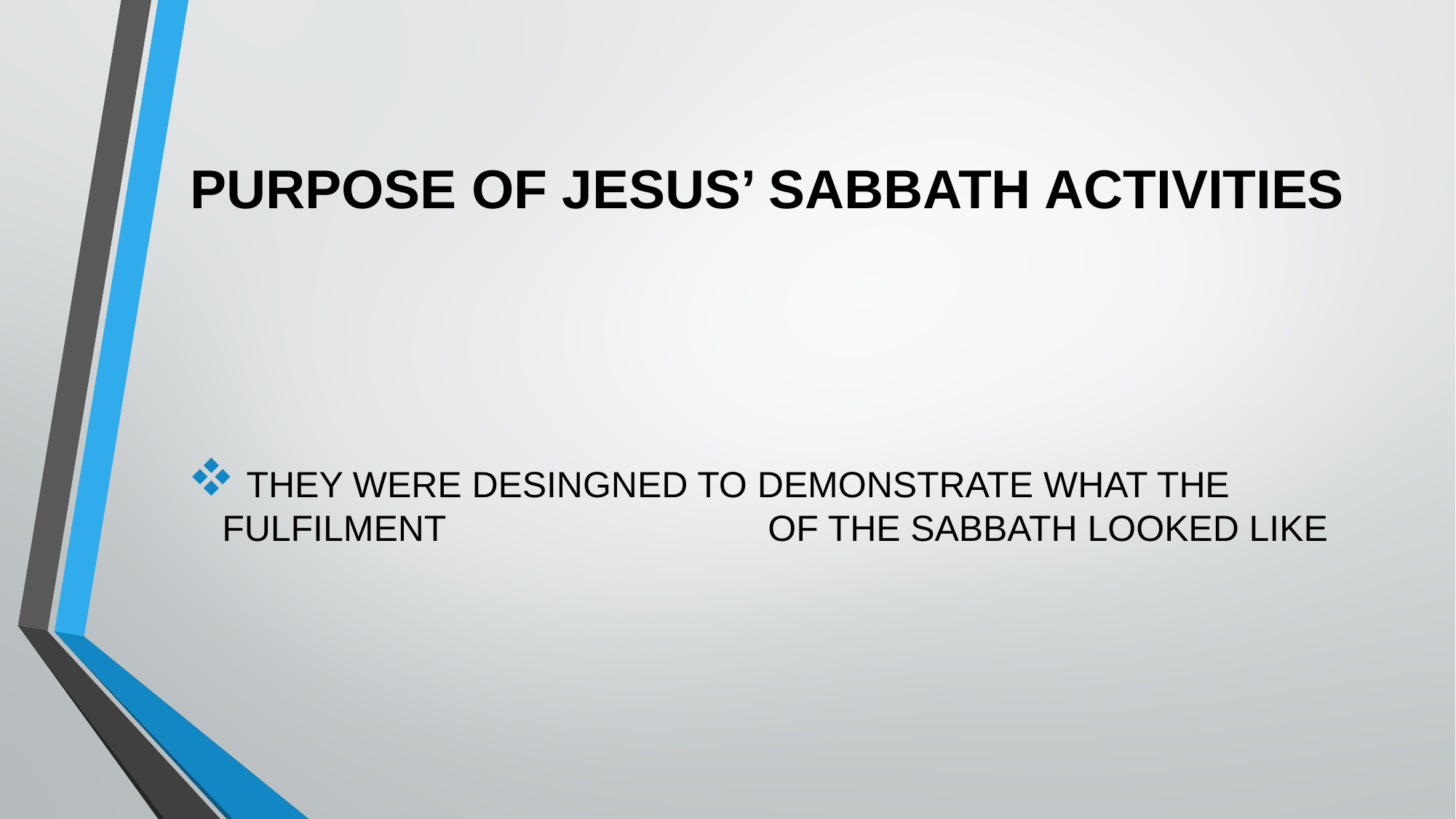

# PURPOSE OF JESUS’ SABBATH ACTIVITIES

 THEY WERE DESINGNED TO DEMONSTRATE WHAT THE FULFILMENT 			OF THE SABBATH LOOKED LIKE